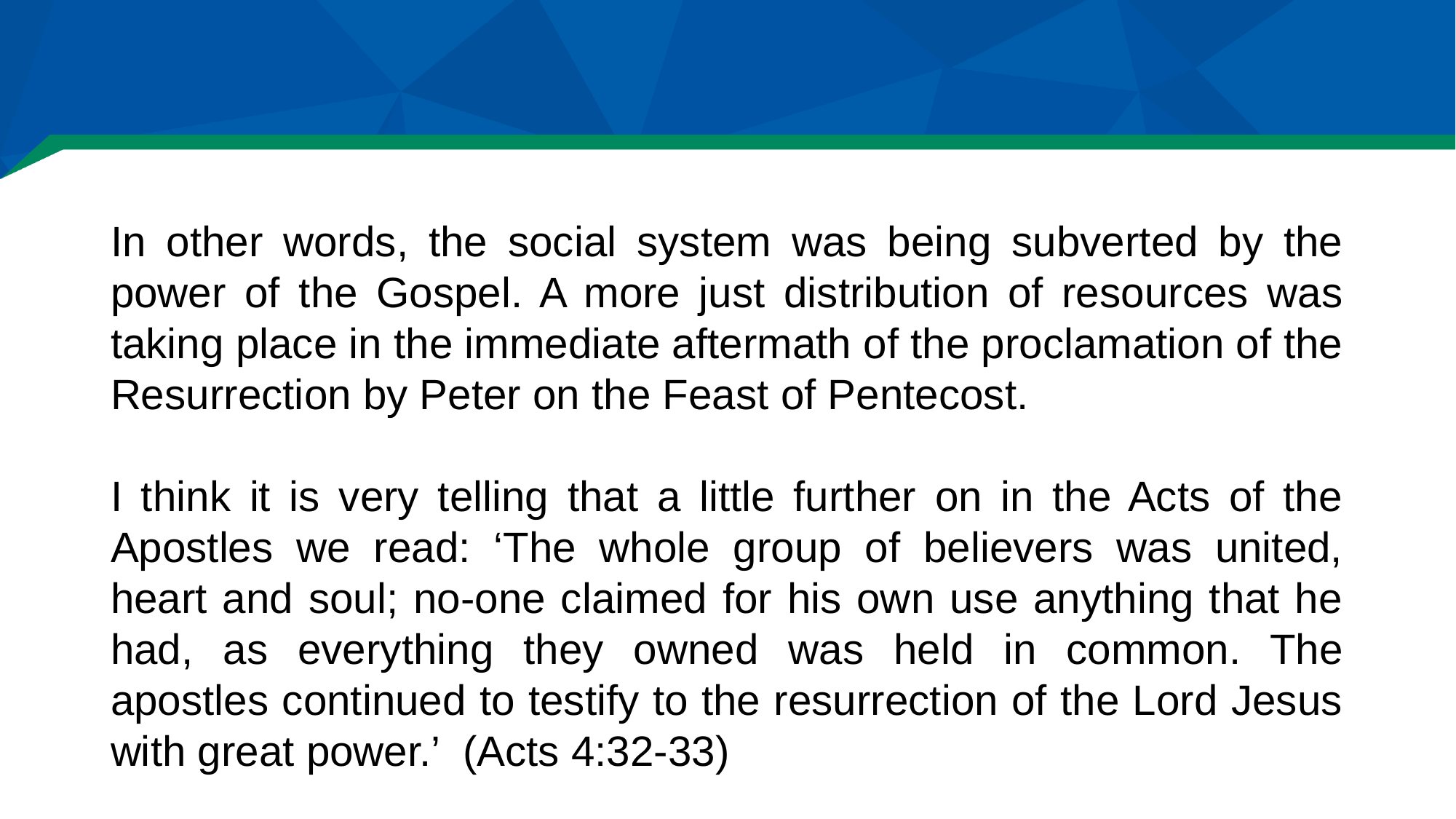

#
In other words, the social system was being subverted by the power of the Gospel. A more just distribution of resources was taking place in the immediate aftermath of the proclamation of the Resurrection by Peter on the Feast of Pentecost.

I think it is very telling that a little further on in the Acts of the Apostles we read: ‘The whole group of believers was united, heart and soul; no-one claimed for his own use anything that he had, as everything they owned was held in common. The apostles continued to testify to the resurrection of the Lord Jesus with great power.’  (Acts 4:32-33)